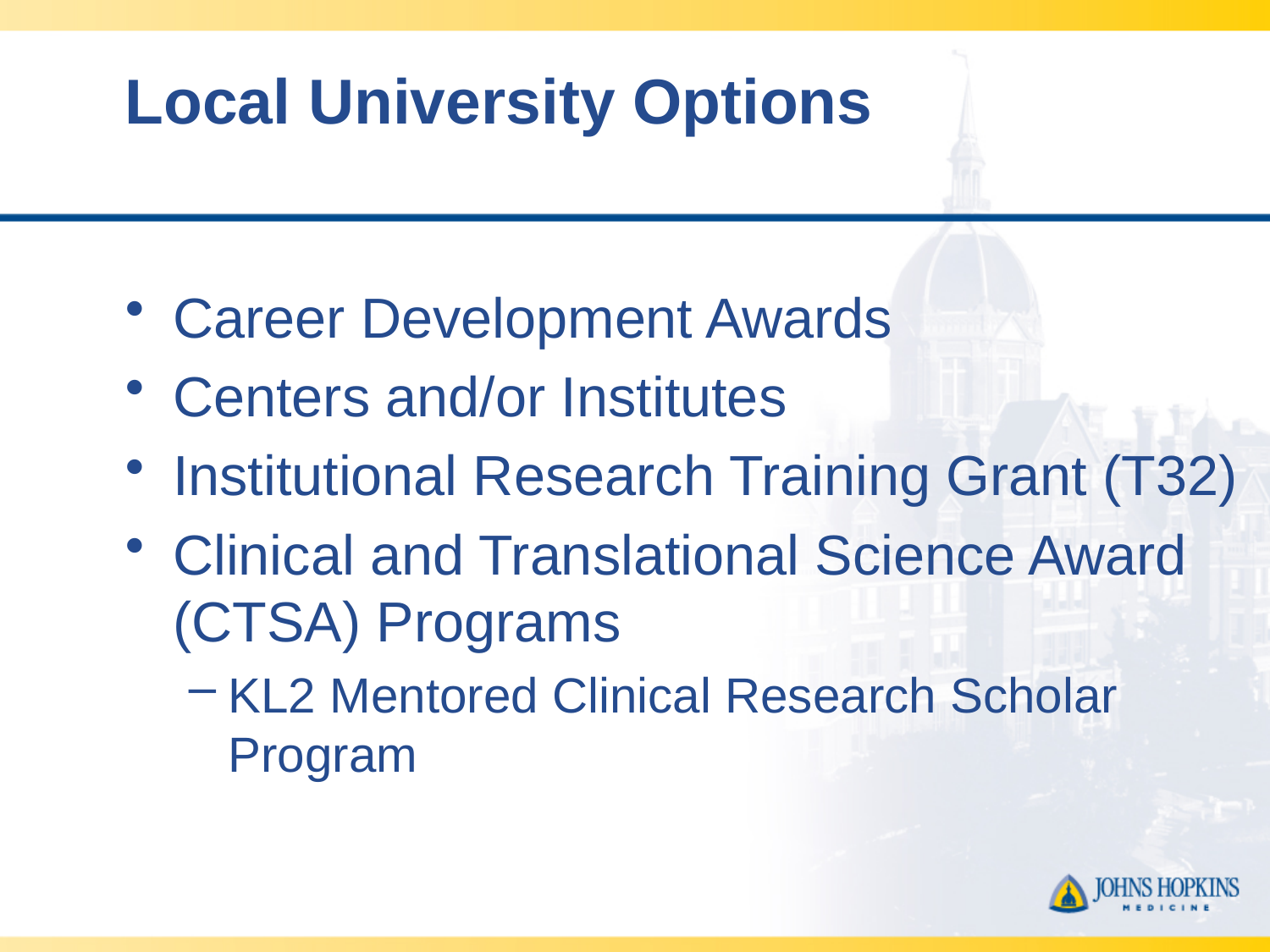

# Local University Options
Career Development Awards
Centers and/or Institutes
Institutional Research Training Grant (T32)
Clinical and Translational Science Award (CTSA) Programs
KL2 Mentored Clinical Research Scholar Program